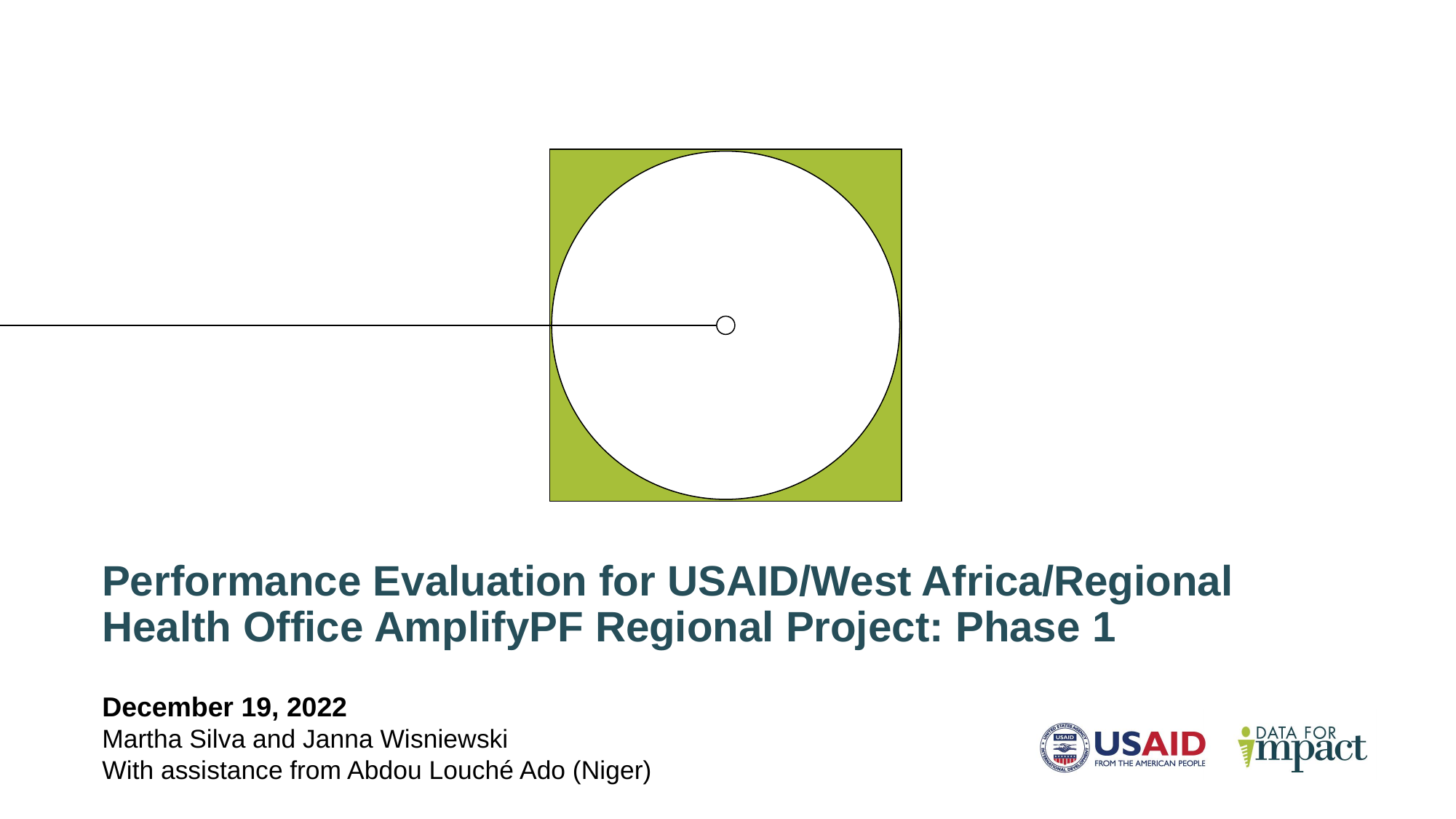

# Performance Evaluation for USAID/West Africa/Regional Health Office AmplifyPF Regional Project: Phase 1
December 19, 2022
Martha Silva and Janna Wisniewski
With assistance from Abdou Louché Ado (Niger)